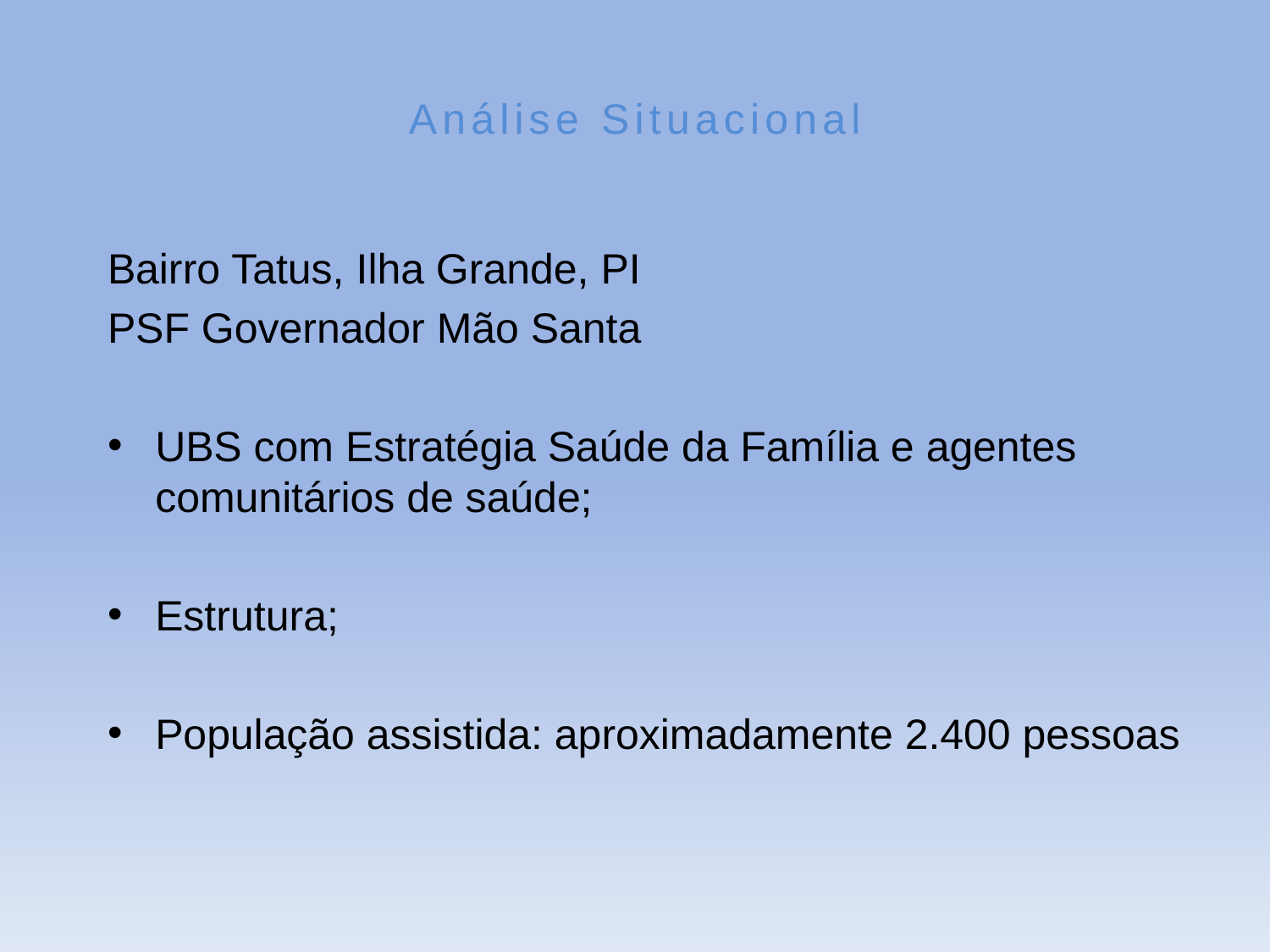

# Análise Situacional

Bairro Tatus, Ilha Grande, PI
PSF Governador Mão Santa

UBS com Estratégia Saúde da Família e agentes comunitários de saúde;

Estrutura;

População assistida: aproximadamente 2.400 pessoas